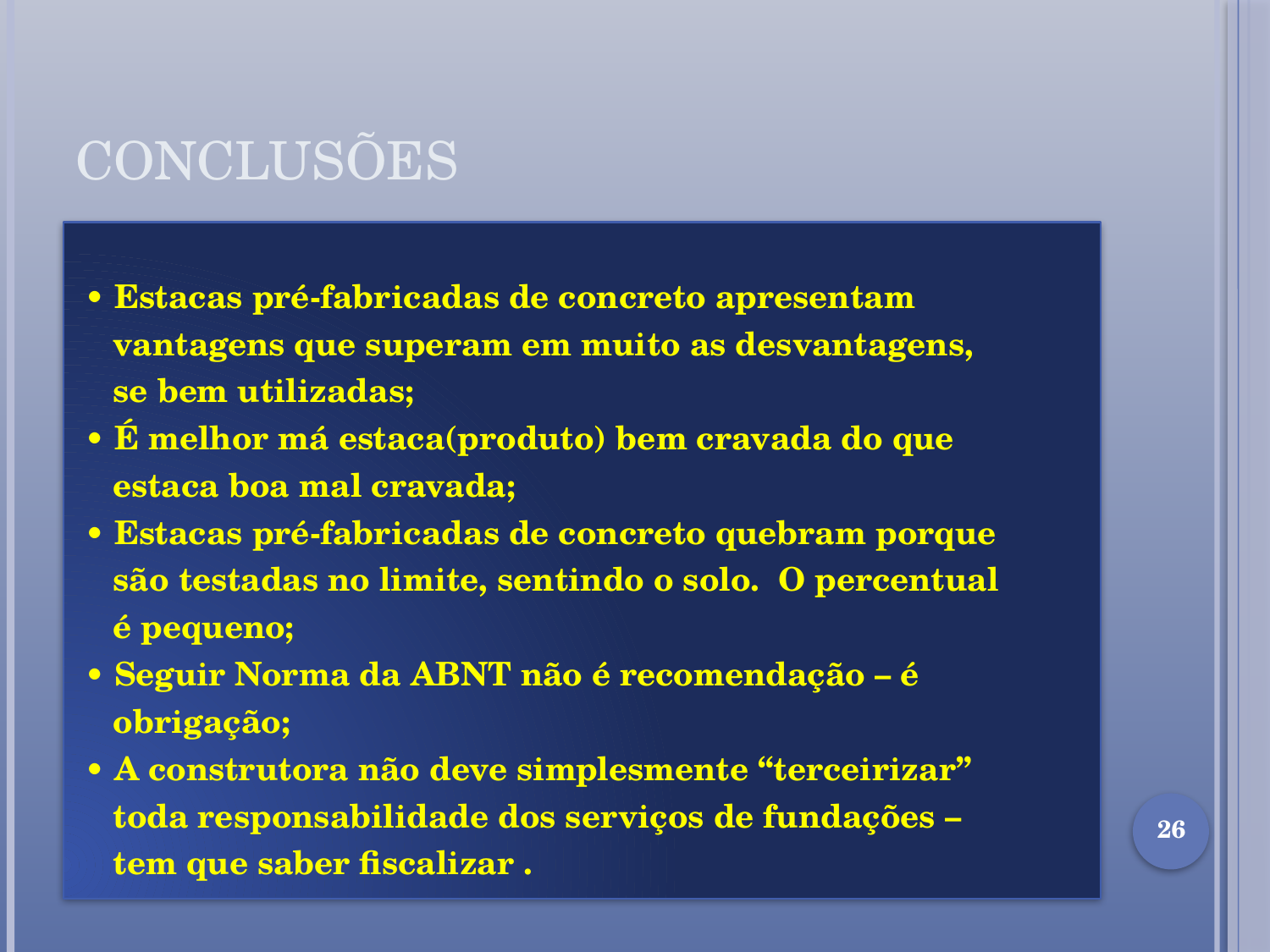

# Conclusões

 • Estacas pré-fabricadas de concreto apresentam
    vantagens que superam em muito as desvantagens,
    se bem utilizadas;
 • É melhor má estaca(produto) bem cravada do que
    estaca boa mal cravada;
 • Estacas pré-fabricadas de concreto quebram porque
    são testadas no limite, sentindo o solo.  O percentual
    é pequeno;
 • Seguir Norma da ABNT não é recomendação – é
    obrigação;
 • A construtora não deve simplesmente “terceirizar”
    toda responsabilidade dos serviços de fundações –
    tem que saber fiscalizar .
26